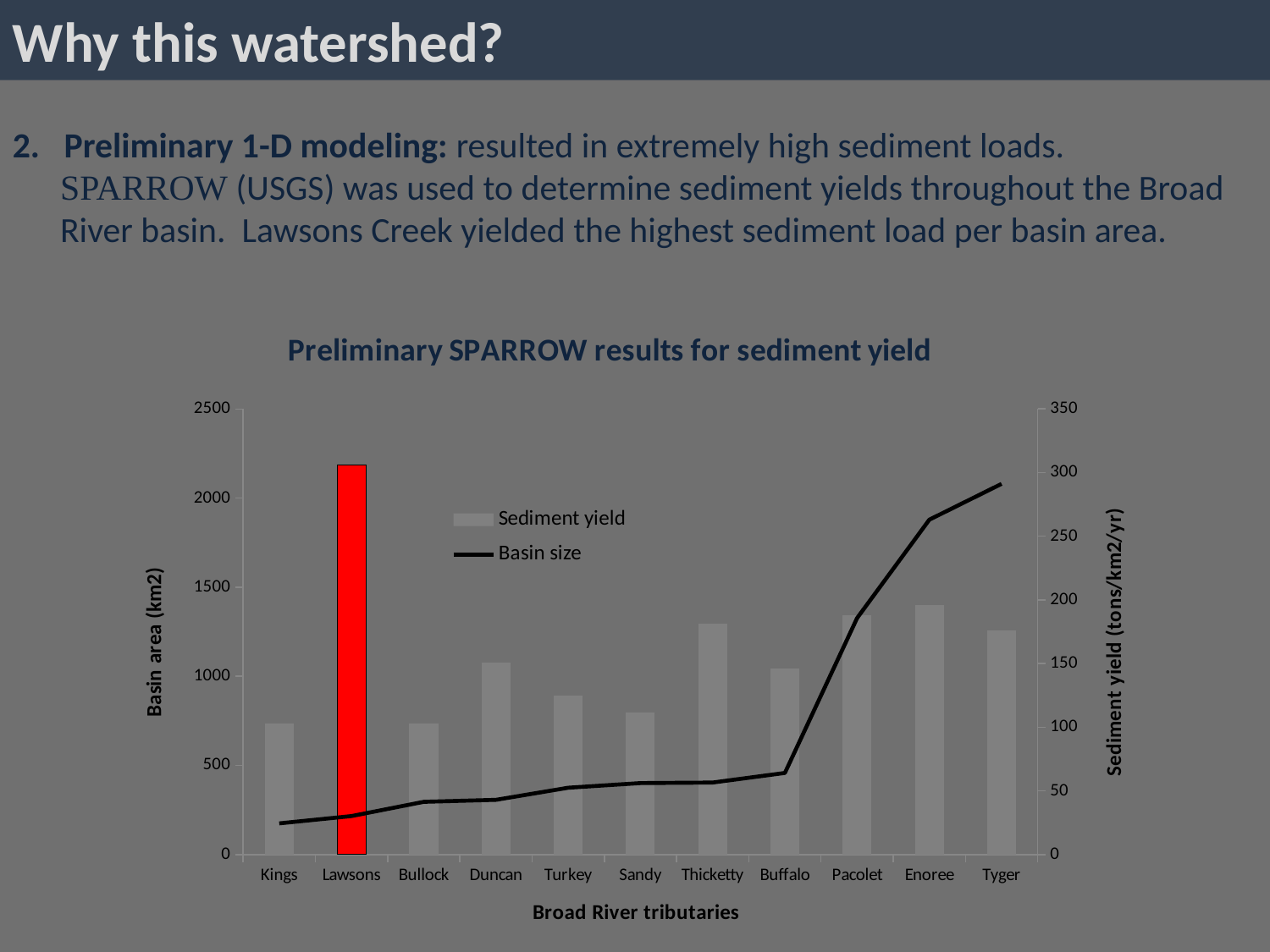

Why this watershed?
2.   Preliminary 1-D modeling: resulted in extremely high sediment loads.
	SPARROW (USGS) was used to determine sediment yields throughout the Broad River basin.  Lawsons Creek yielded the highest sediment load per basin area.

### Chart: Preliminary SPARROW results for sediment yield

| Category |  |  |
|---|---|---|
| Kings | 103.23856424581054 | 175.0 |
| Lawsons | 305.8193020833343 | 216.0 |
| Bullock | 103.13334713375737 | 296.0 |
| Duncan | 150.83308653846154 | 307.0 |
| Turkey | 125.08681034482758 | 375.0 |
| Sandy | 111.34458371040726 | 401.0 |
| Thicketty | 181.22144029850745 | 404.0 |
| Buffalo | 146.46476680672268 | 458.0 |
| Pacolet | 188.04103582089553 | 1327.0 |
| Enoree | 195.74089893048128 | 1879.0 |
| Tyger | 176.1239761347677 | 2080.0 |